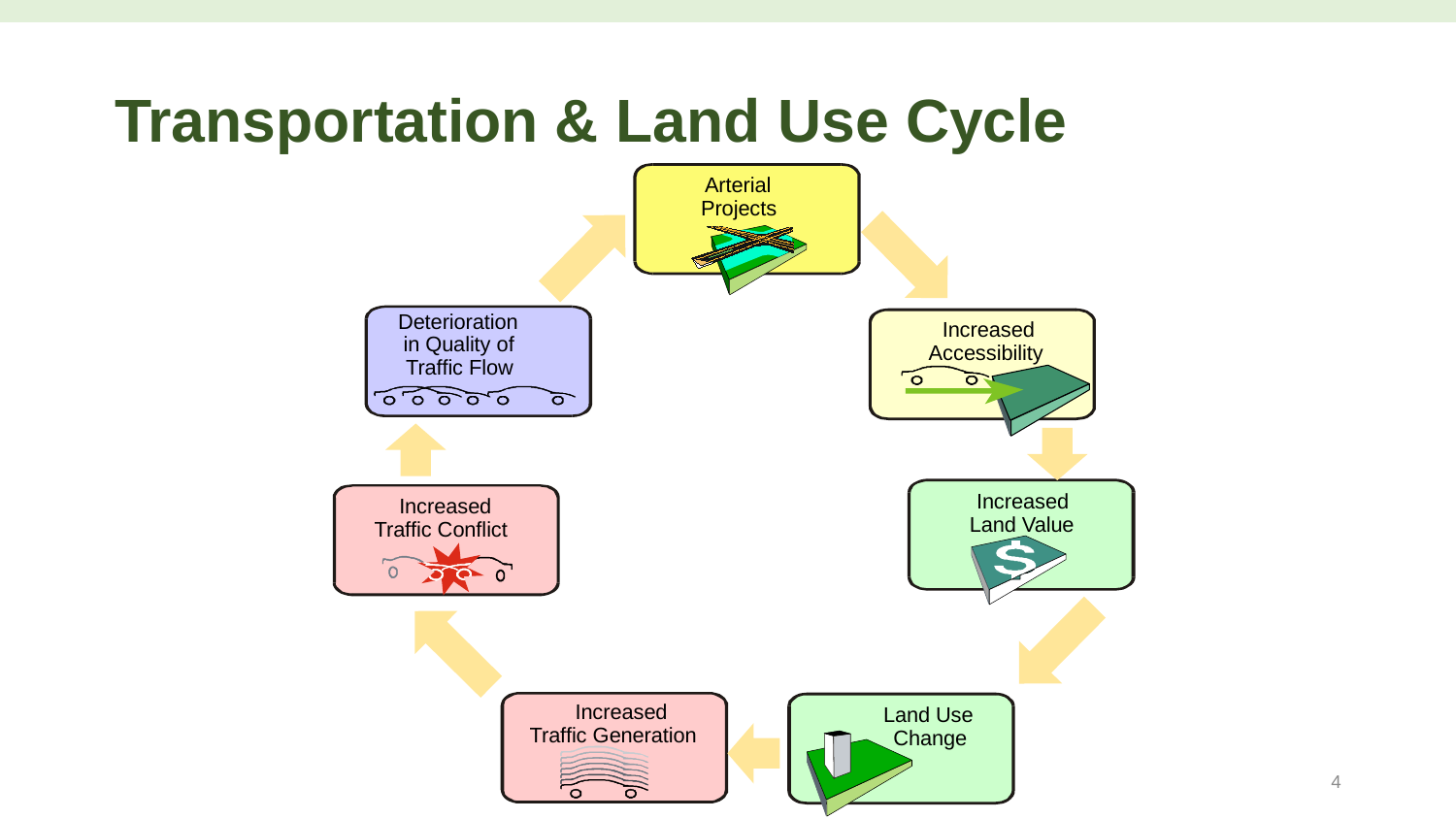

# Transportation & Land Use Cycle

Arterial

Projects

Deterioration

in Quality of
Traffic Flow

Increased

Accessibility

Increased

Land Value

Increased

Traffic Conflict

Increased

Traffic Generation

Land Use

Change

4